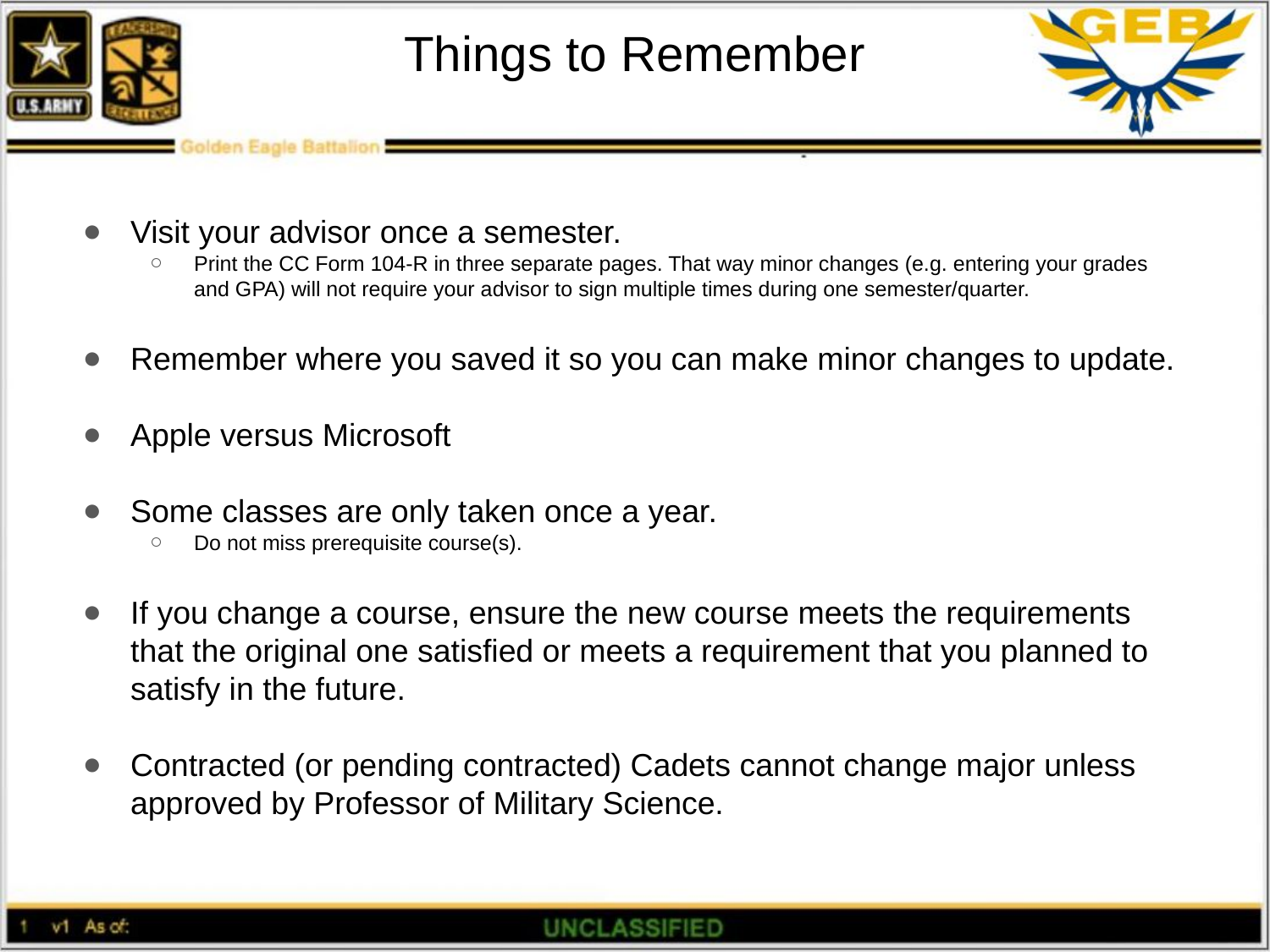

# Things to Remember
Visit your advisor once a semester.
Print the CC Form 104-R in three separate pages. That way minor changes (e.g. entering your grades and GPA) will not require your advisor to sign multiple times during one semester/quarter.

Remember where you saved it so you can make minor changes to update.

Apple versus Microsoft

Some classes are only taken once a year.
Do not miss prerequisite course(s).

If you change a course, ensure the new course meets the requirements that the original one satisfied or meets a requirement that you planned to satisfy in the future.

Contracted (or pending contracted) Cadets cannot change major unless approved by Professor of Military Science.